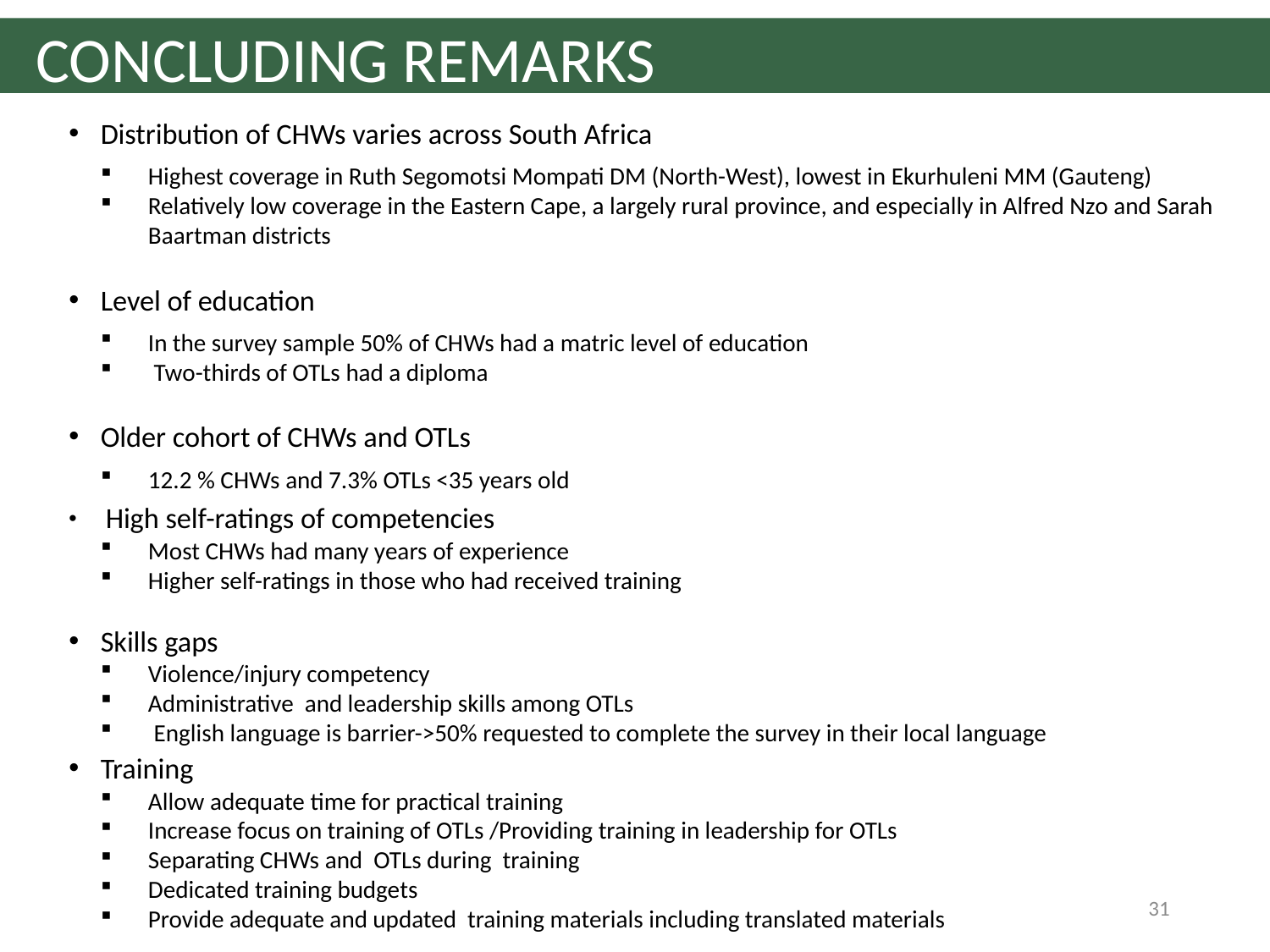

CONCLUDING REMARKS

Distribution of CHWs varies across South Africa
Highest coverage in Ruth Segomotsi Mompati DM (North-West), lowest in Ekurhuleni MM (Gauteng)
Relatively low coverage in the Eastern Cape, a largely rural province, and especially in Alfred Nzo and Sarah Baartman districts

Level of education
In the survey sample 50% of CHWs had a matric level of education
 Two-thirds of OTLs had a diploma

Older cohort of CHWs and OTLs
12.2 % CHWs and 7.3% OTLs <35 years old
 High self-ratings of competencies
Most CHWs had many years of experience
Higher self-ratings in those who had received training

Skills gaps
Violence/injury competency
Administrative  and leadership skills among OTLs
 English language is barrier->50% requested to complete the survey in their local language

Training
Allow adequate time for practical training
Increase focus on training of OTLs /Providing training in leadership for OTLs
Separating CHWs and  OTLs during  training
Dedicated training budgets
Provide adequate and updated  training materials including translated materials

31